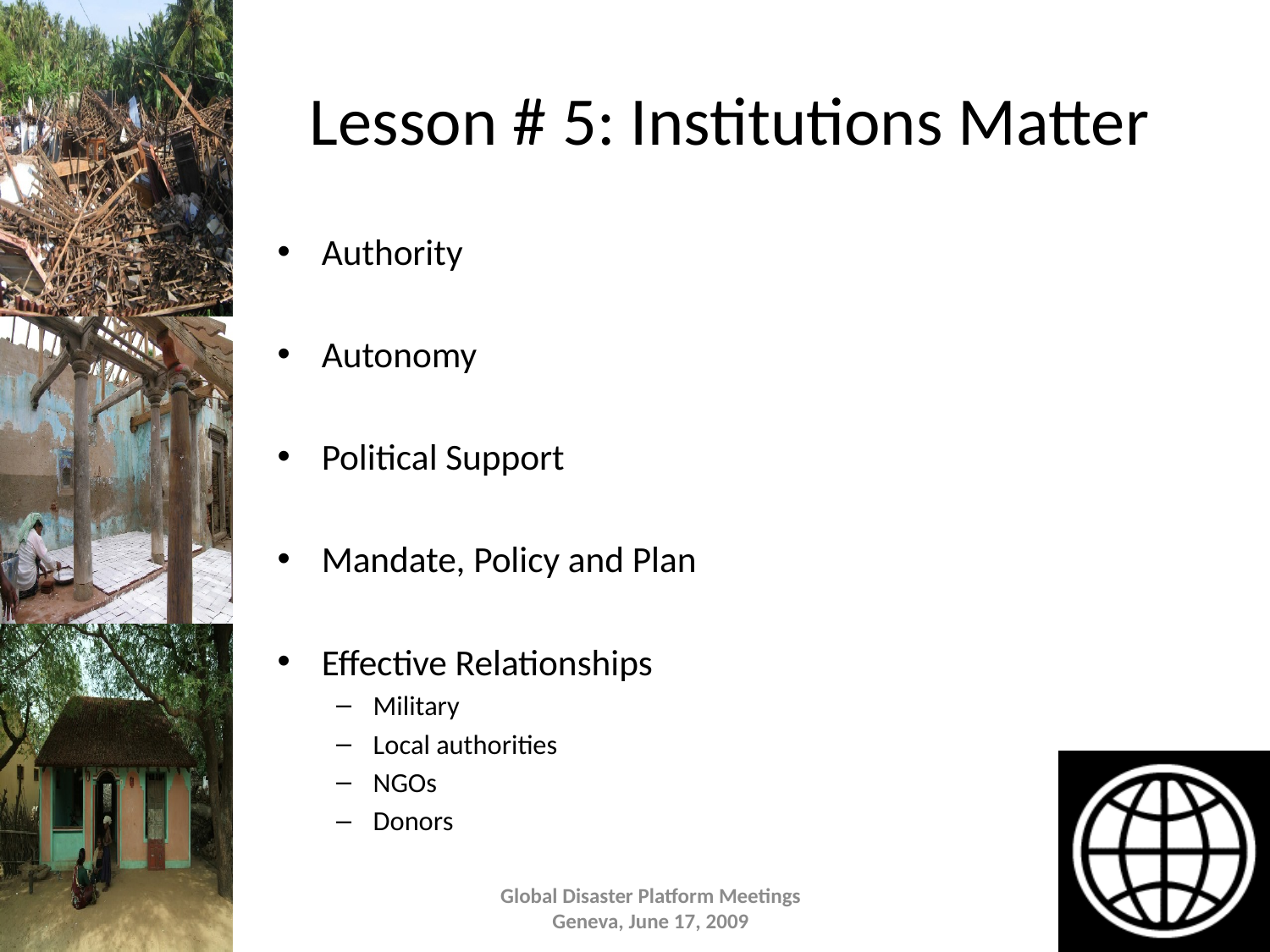

# Lesson # 5: Institutions Matter
Authority

Autonomy

Political Support

Mandate, Policy and Plan

Effective Relationships
Military
Local authorities
NGOs
Donors
Global Disaster Platform Meetings
Geneva, June 17, 2009